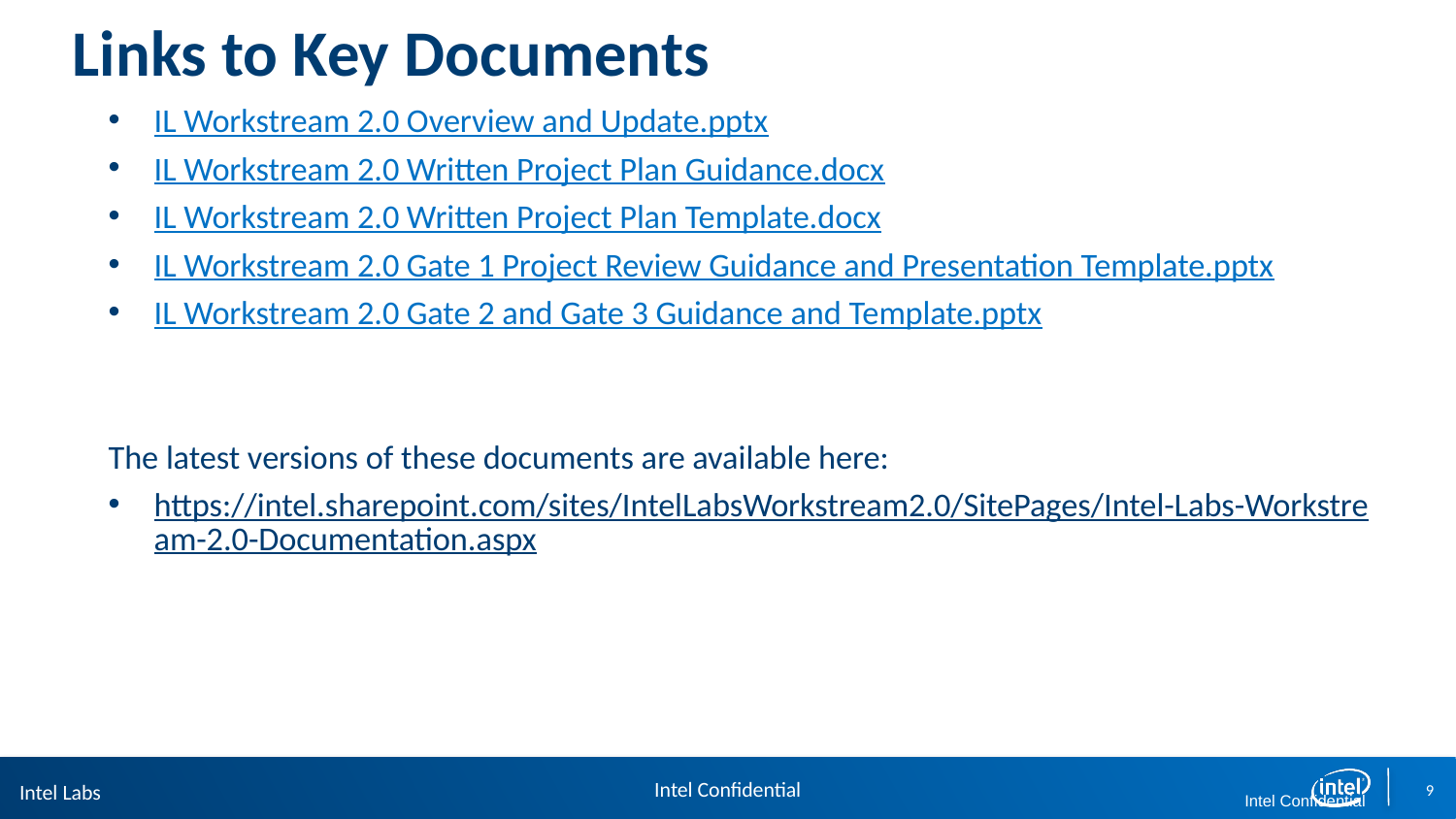

# Links to Key Documents
IL Workstream 2.0 Overview and Update.pptx
IL Workstream 2.0 Written Project Plan Guidance.docx
IL Workstream 2.0 Written Project Plan Template.docx
IL Workstream 2.0 Gate 1 Project Review Guidance and Presentation Template.pptx
IL Workstream 2.0 Gate 2 and Gate 3 Guidance and Template.pptx

The latest versions of these documents are available here:
https://intel.sharepoint.com/sites/IntelLabsWorkstream2.0/SitePages/Intel-Labs-Workstream-2.0-Documentation.aspx

9